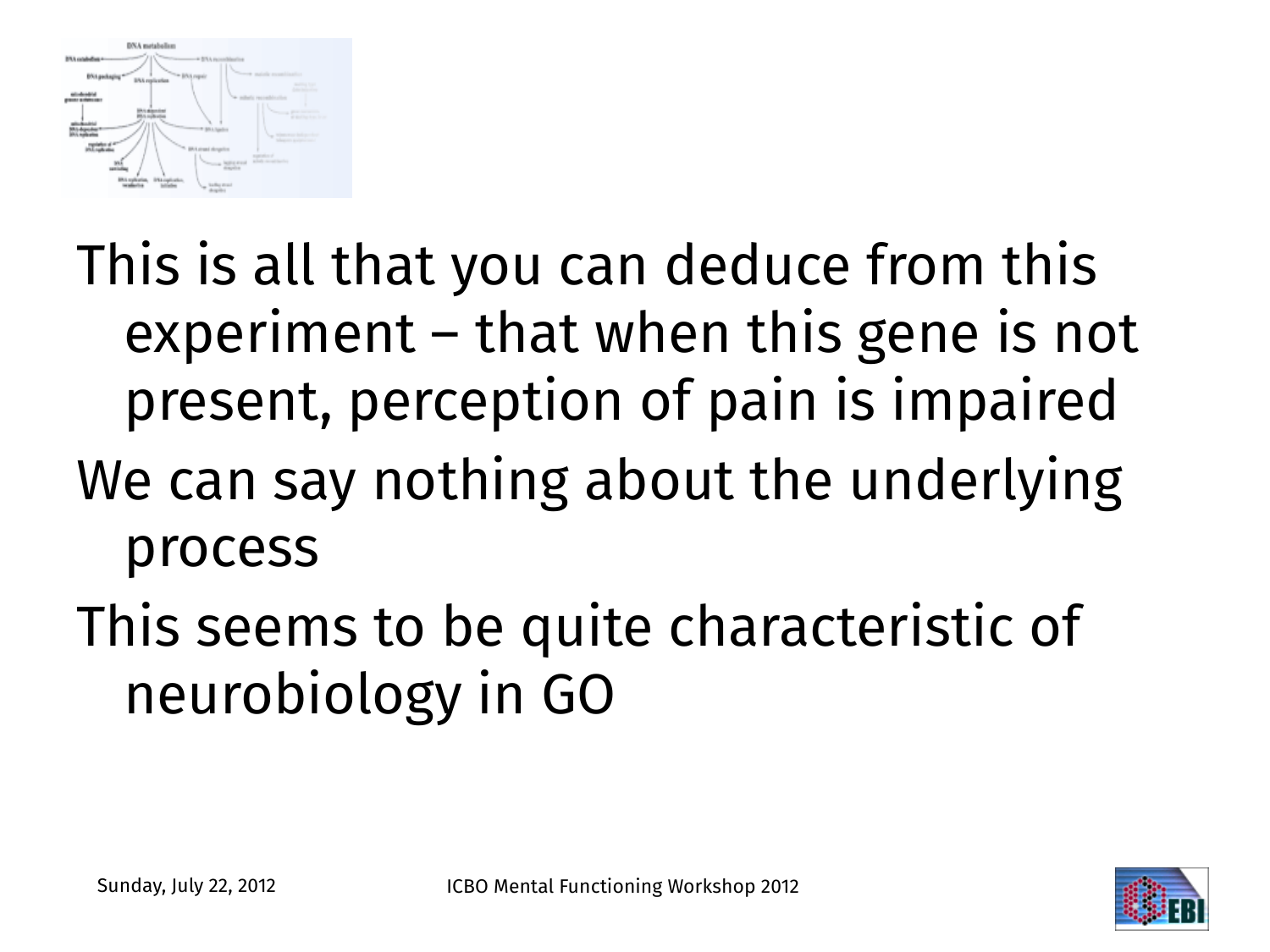

#
This is all that you can deduce from this experiment – that when this gene is not present, perception of pain is impaired
We can say nothing about the underlying process
This seems to be quite characteristic of neurobiology in GO
ICBO Mental Functioning Workshop 2012